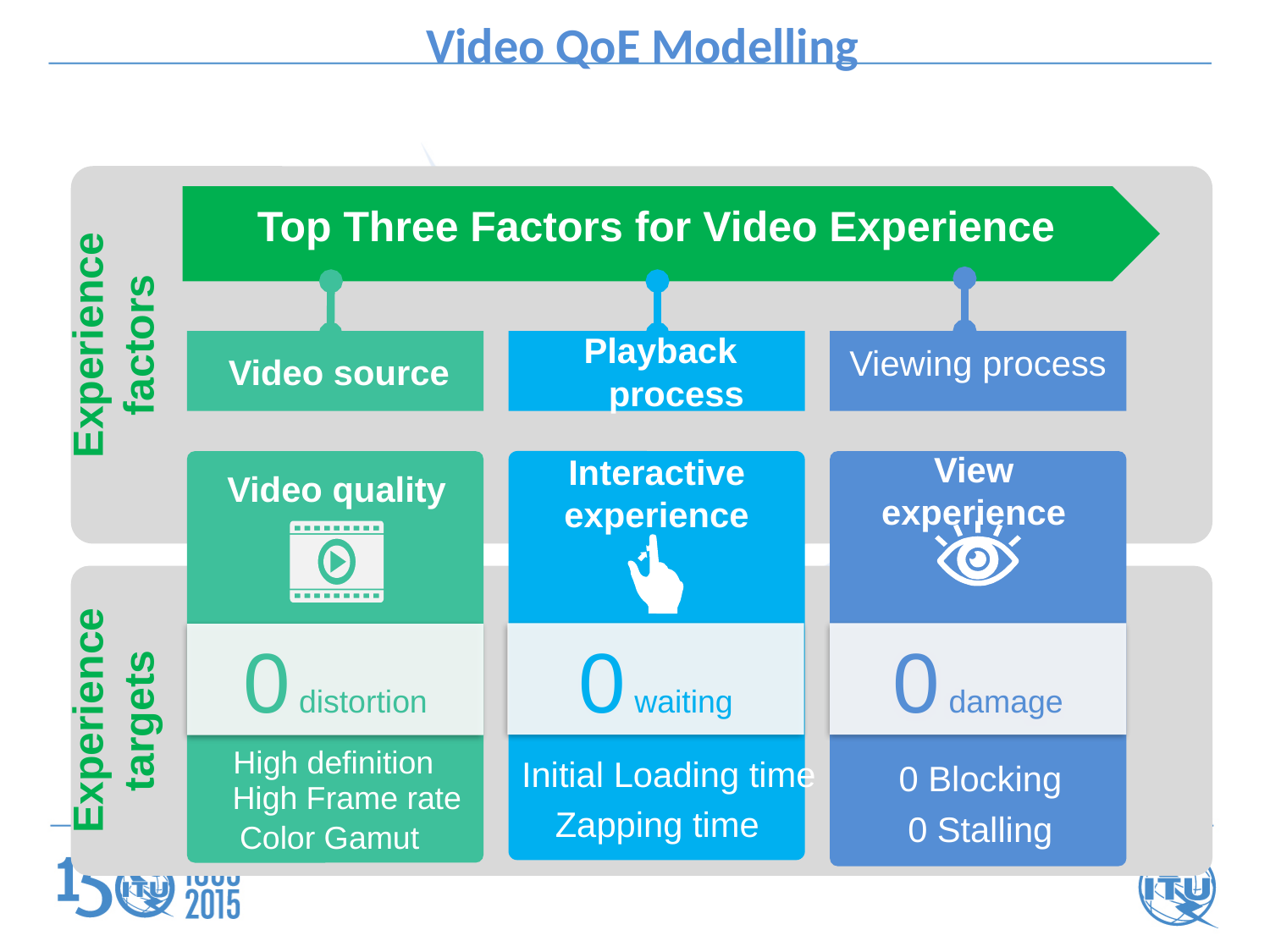

# Video QoE Modelling
Experience
factors

Top Three Factors for Video Experience
Video source
Playback process
Viewing process

Video quality
View experience
Interactive experience

Experience
targets

0 waiting
0 damage
0 distortion
High definition
Initial Loading time
0 Blocking
High Frame rate
Zapping time
0 Stalling
Color Gamut